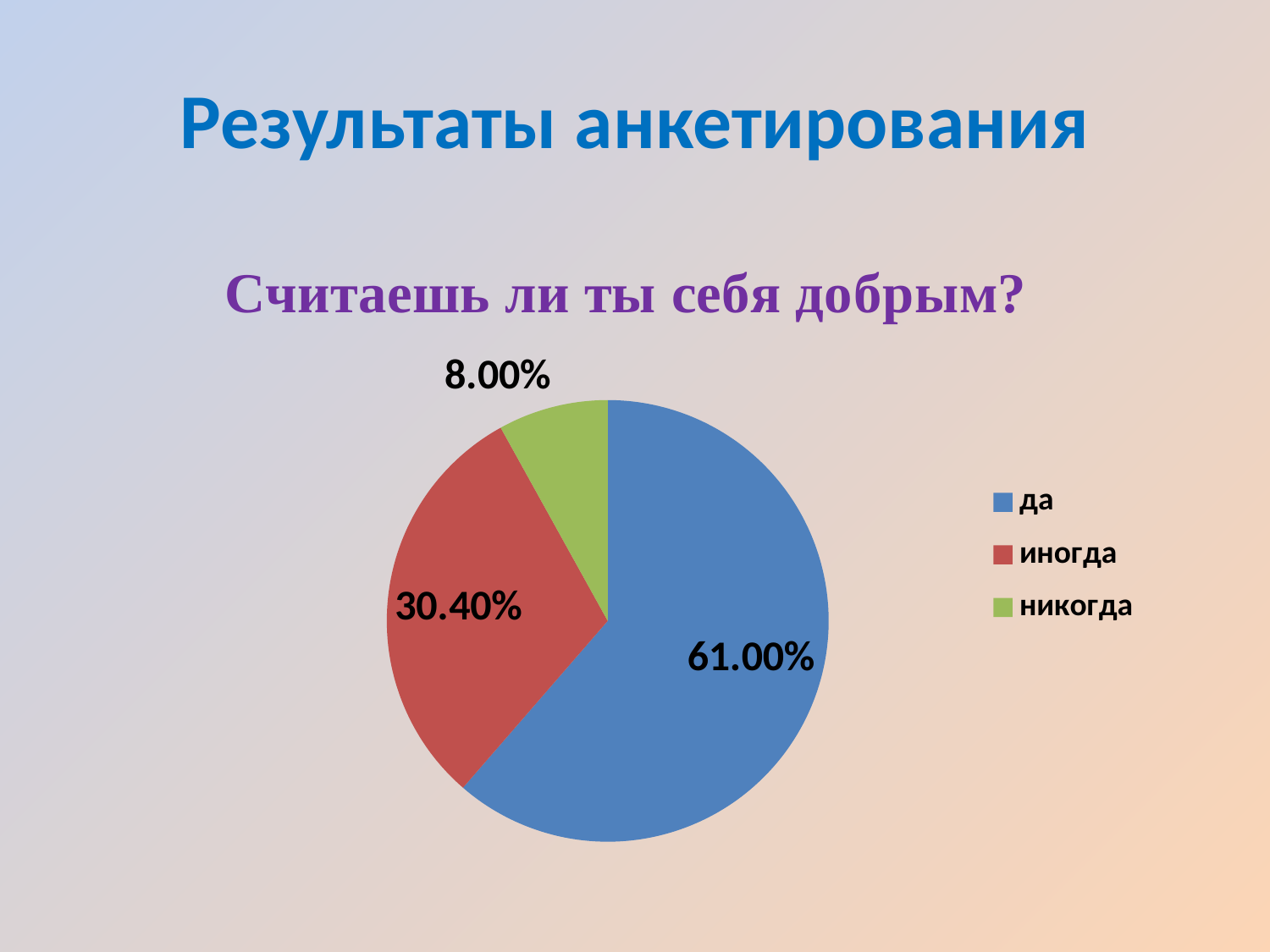

# Результаты анкетирования

### Chart: Считаешь ли ты себя добрым?

| Category | Считаешь ли ты себя добрым?? |
|---|---|
| да | 0.6100000000000005 |
| иногда | 0.3040000000000003 |
| никогда | 0.08000000000000006 |